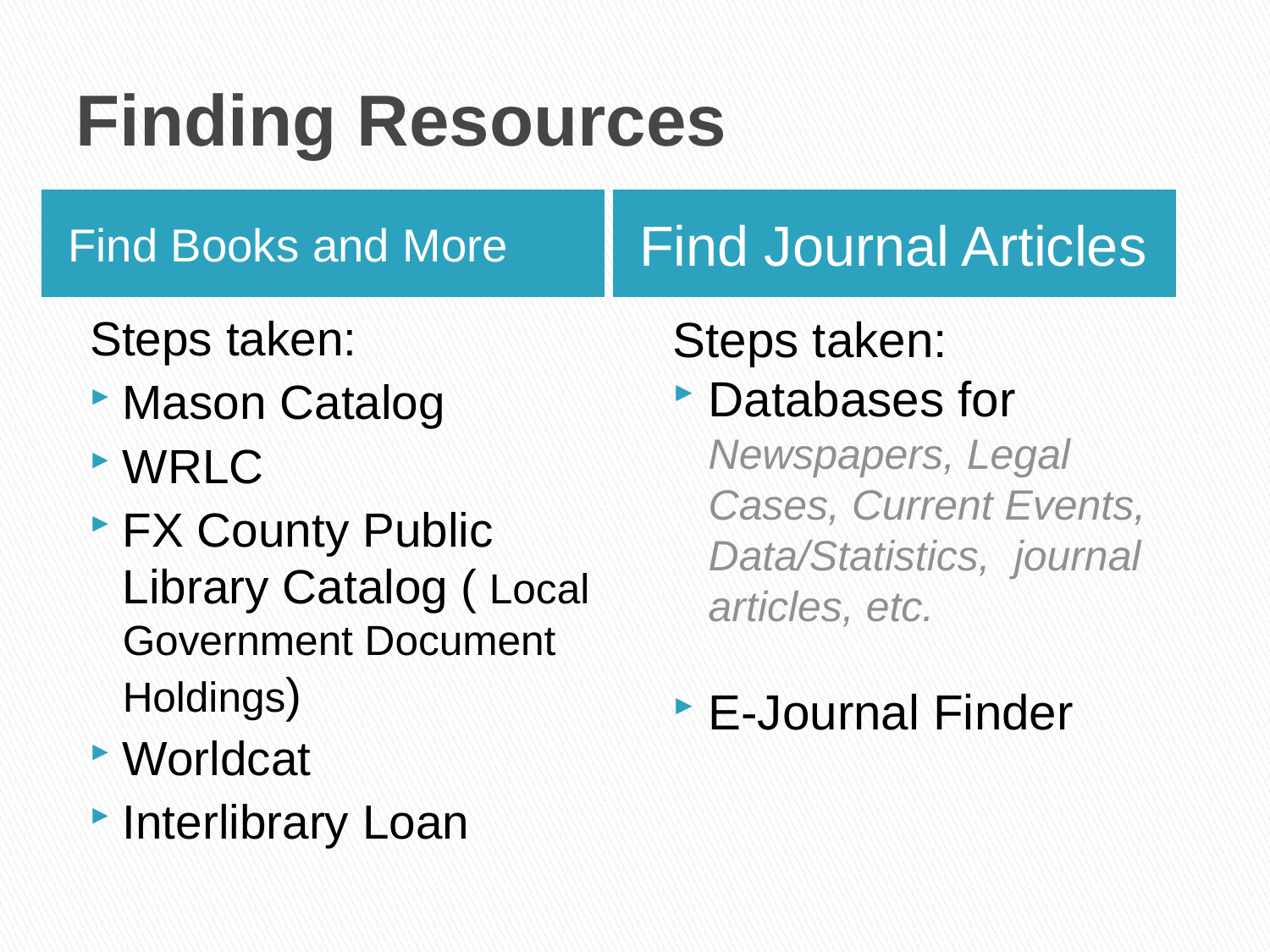

# Finding Resources
Find Books and More
Find Journal Articles
Steps taken:
Mason Catalog
WRLC
FX County Public Library Catalog ( Local Government Document Holdings)
Worldcat
Interlibrary Loan
Steps taken:
Databases for
	Newspapers, Legal Cases, Current Events, Data/Statistics,  journal articles, etc.

E-Journal Finder